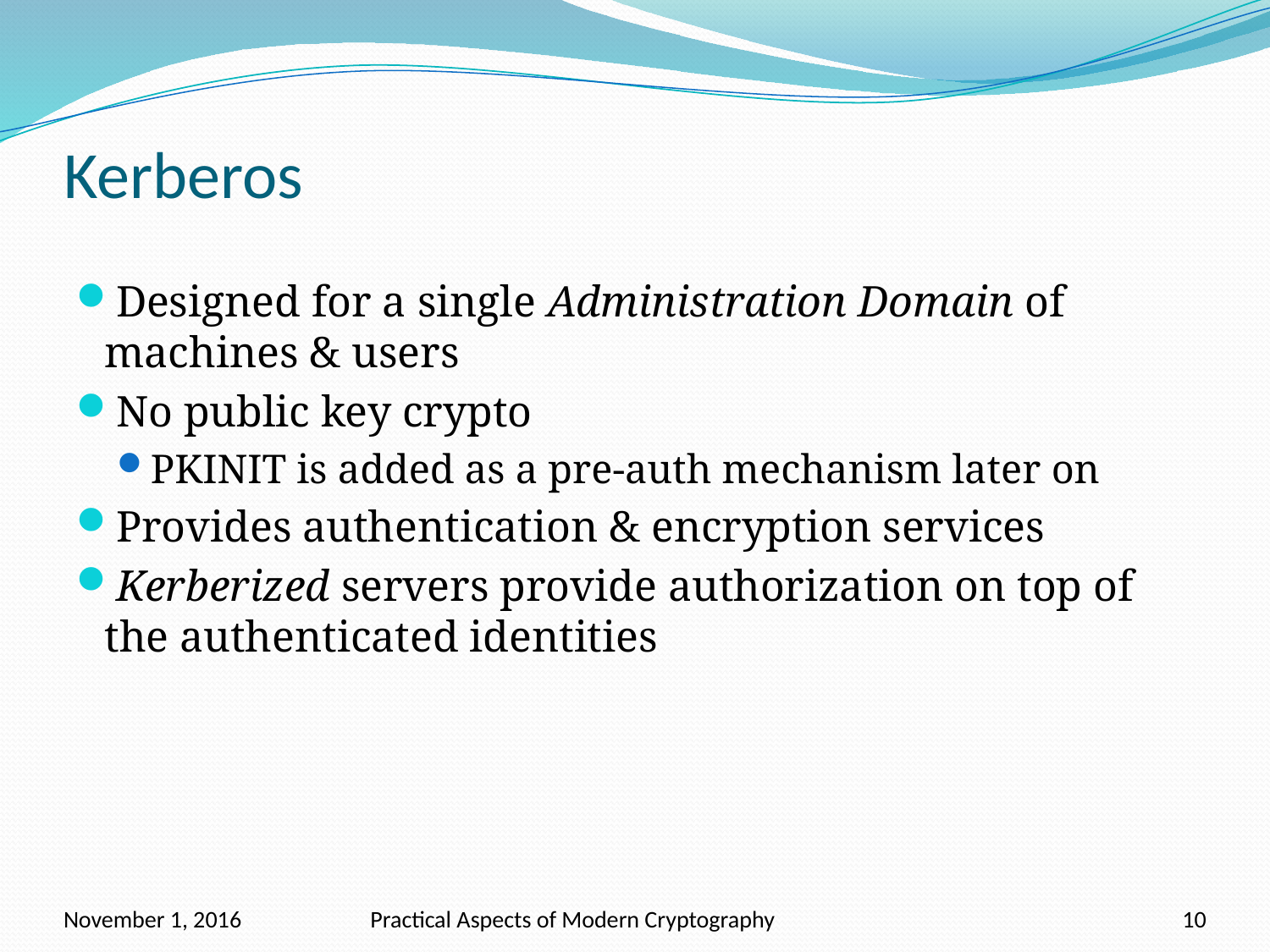

# Kerberos
Designed for a single Administration Domain of machines & users
No public key crypto
PKINIT is added as a pre-auth mechanism later on
Provides authentication & encryption services
Kerberized servers provide authorization on top of the authenticated identities
November 1, 2016
Practical Aspects of Modern Cryptography
10